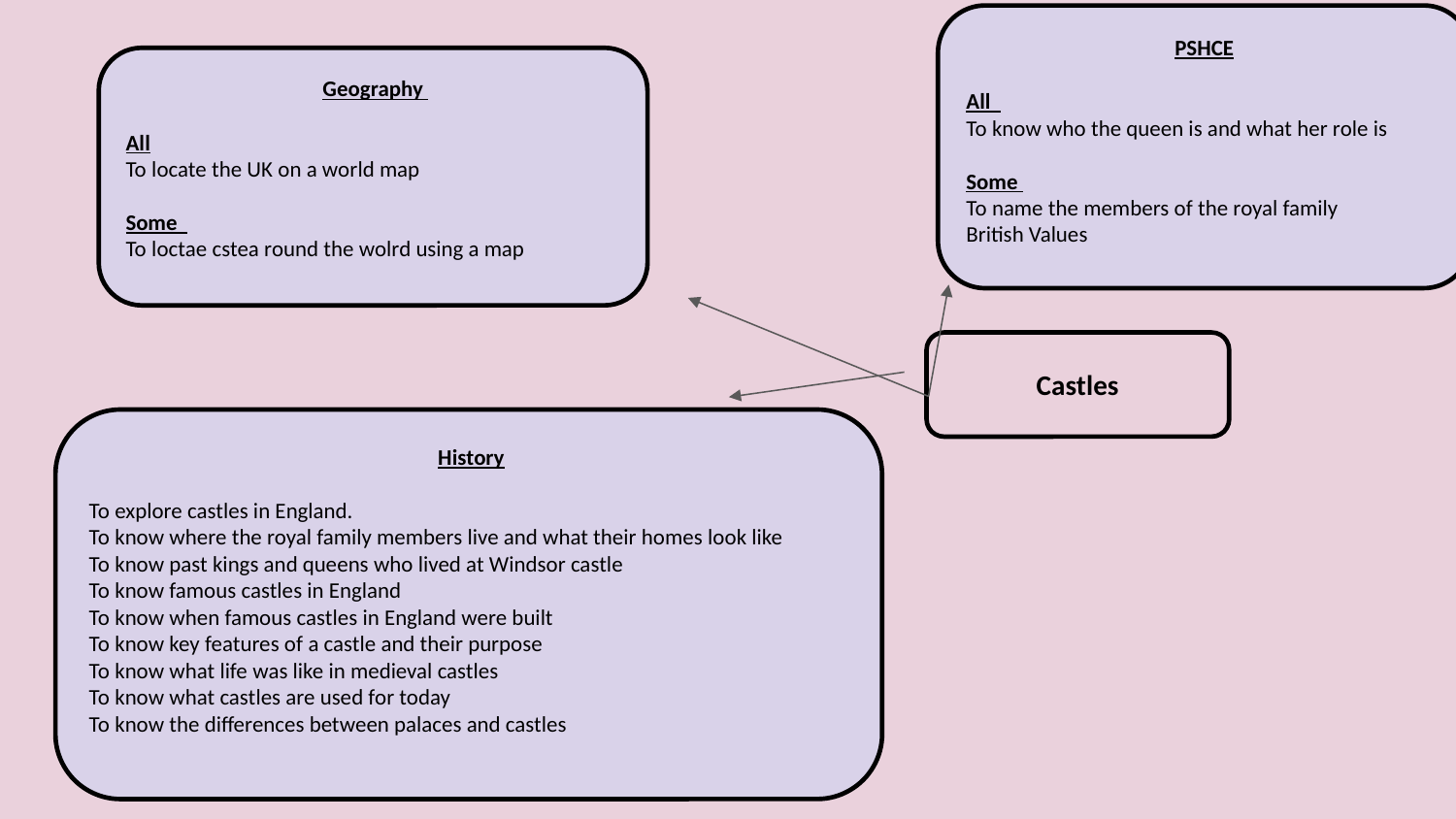

PSHCE

All
To know who the queen is and what her role is

Some
To name the members of the royal family
British Values
 Geography

All
To locate the UK on a world map

Some
To loctae cstea round the wolrd using a map
Castles
 History

To explore castles in England.
To know where the royal family members live and what their homes look like
To know past kings and queens who lived at Windsor castle
To know famous castles in England
To know when famous castles in England were built
To know key features of a castle and their purpose
To know what life was like in medieval castles
To know what castles are used for today
To know the differences between palaces and castles